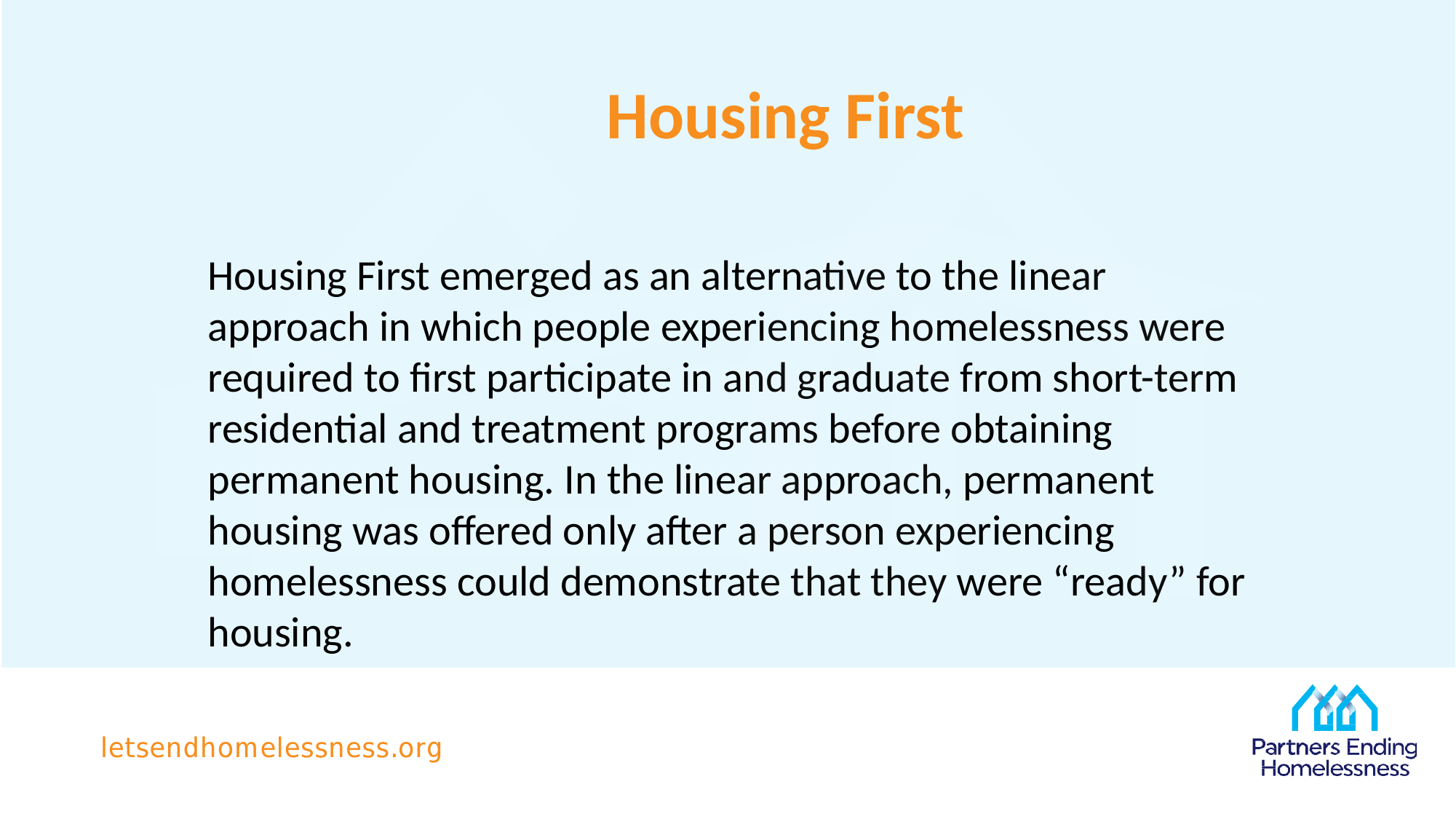

# Housing First

Housing First emerged as an alternative to the linear approach in which people experiencing homelessness were required to first participate in and graduate from short-term residential and treatment programs before obtaining permanent housing. In the linear approach, permanent housing was offered only after a person experiencing homelessness could demonstrate that they were “ready” for housing.

letsendhomelessness.org